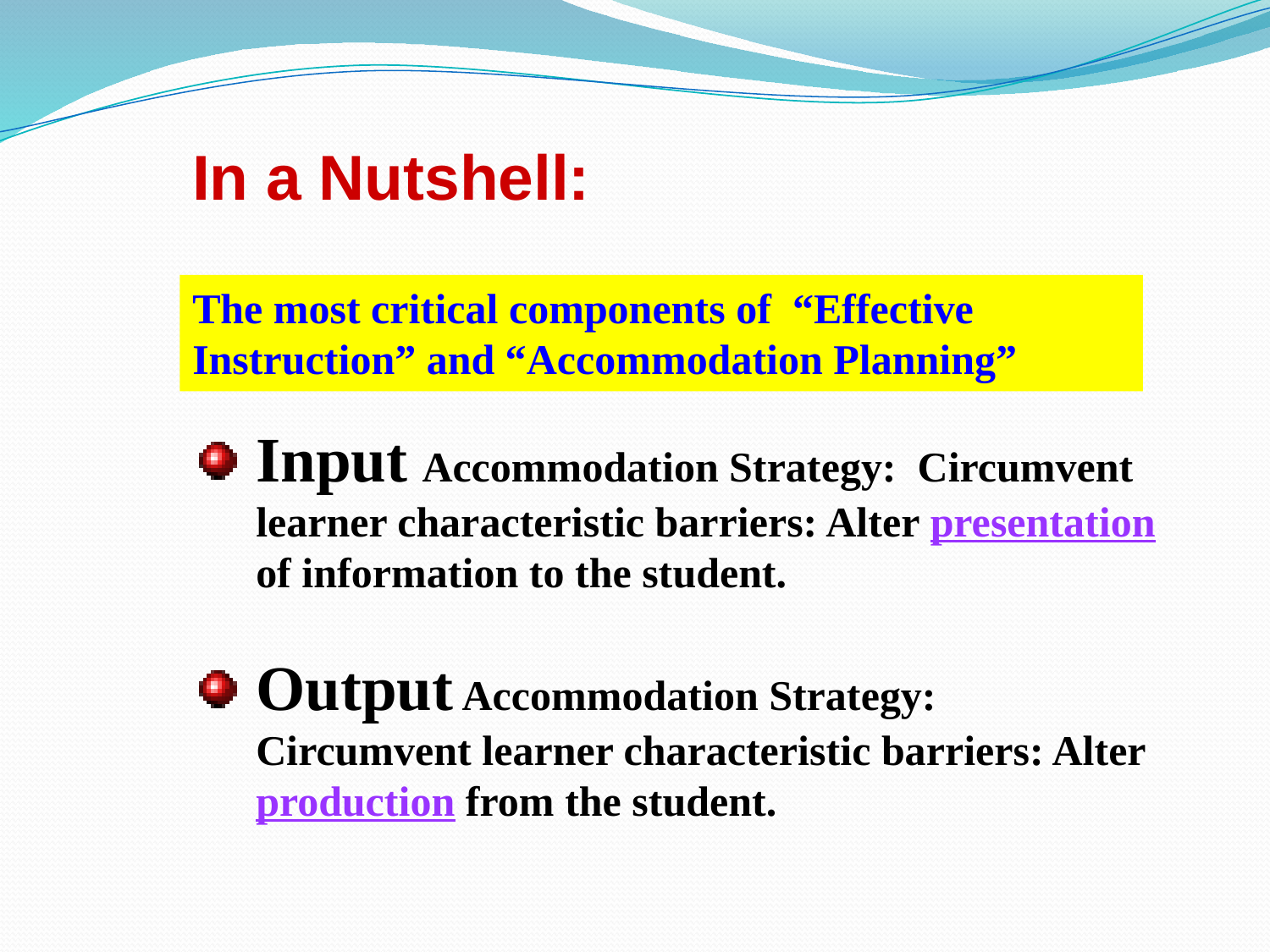

In a Nutshell:
The most critical components of  “Effective Instruction” and “Accommodation Planning”

Input Accommodation Strategy:  Circumvent learner characteristic barriers: Alter presentation of information to the student.

Output Accommodation Strategy:  Circumvent learner characteristic barriers: Alter production from the student.